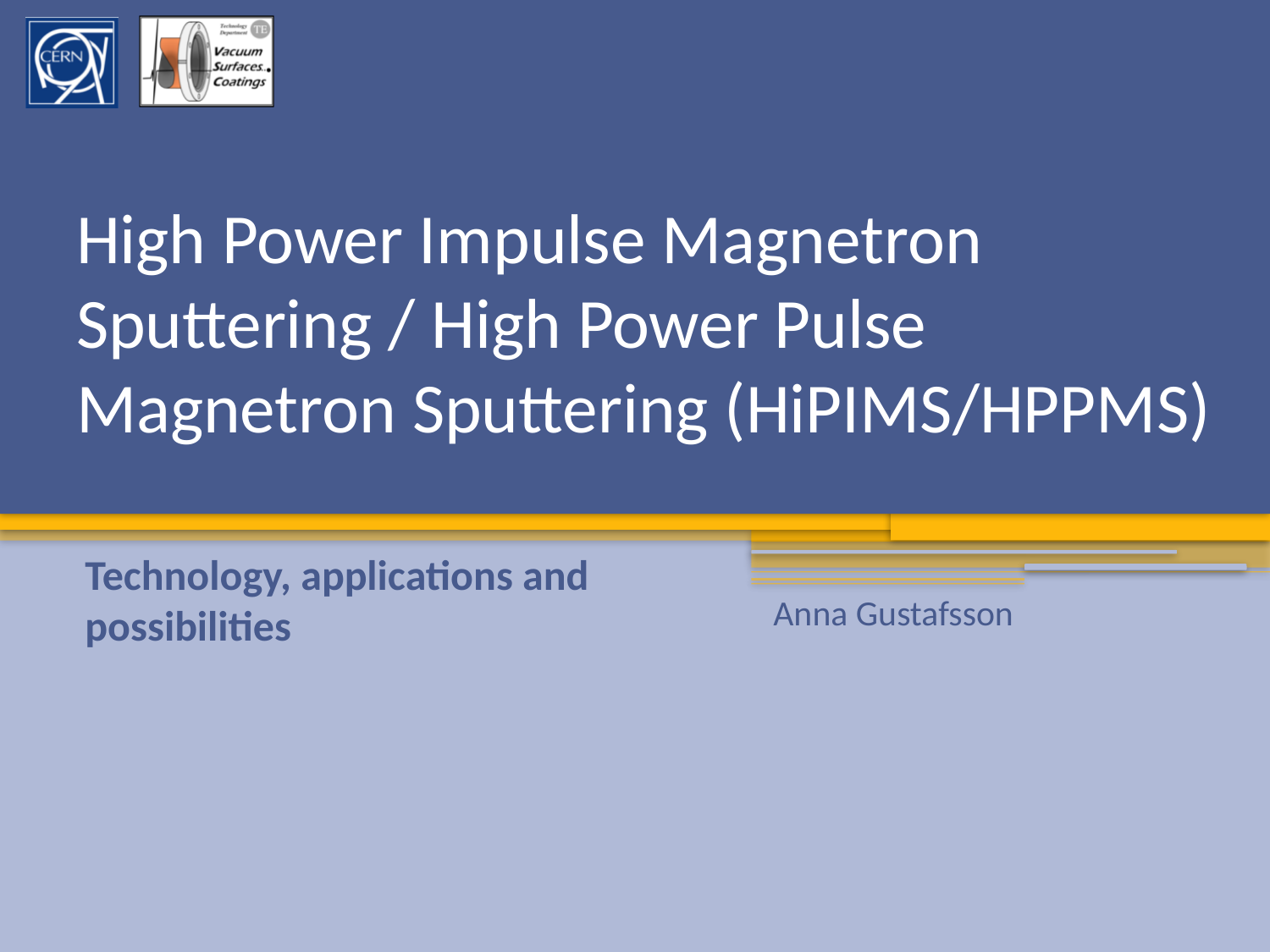

# High Power Impulse Magnetron Sputtering / High Power Pulse Magnetron Sputtering (HiPIMS/HPPMS)
Technology, applications and possibilities
Anna Gustafsson